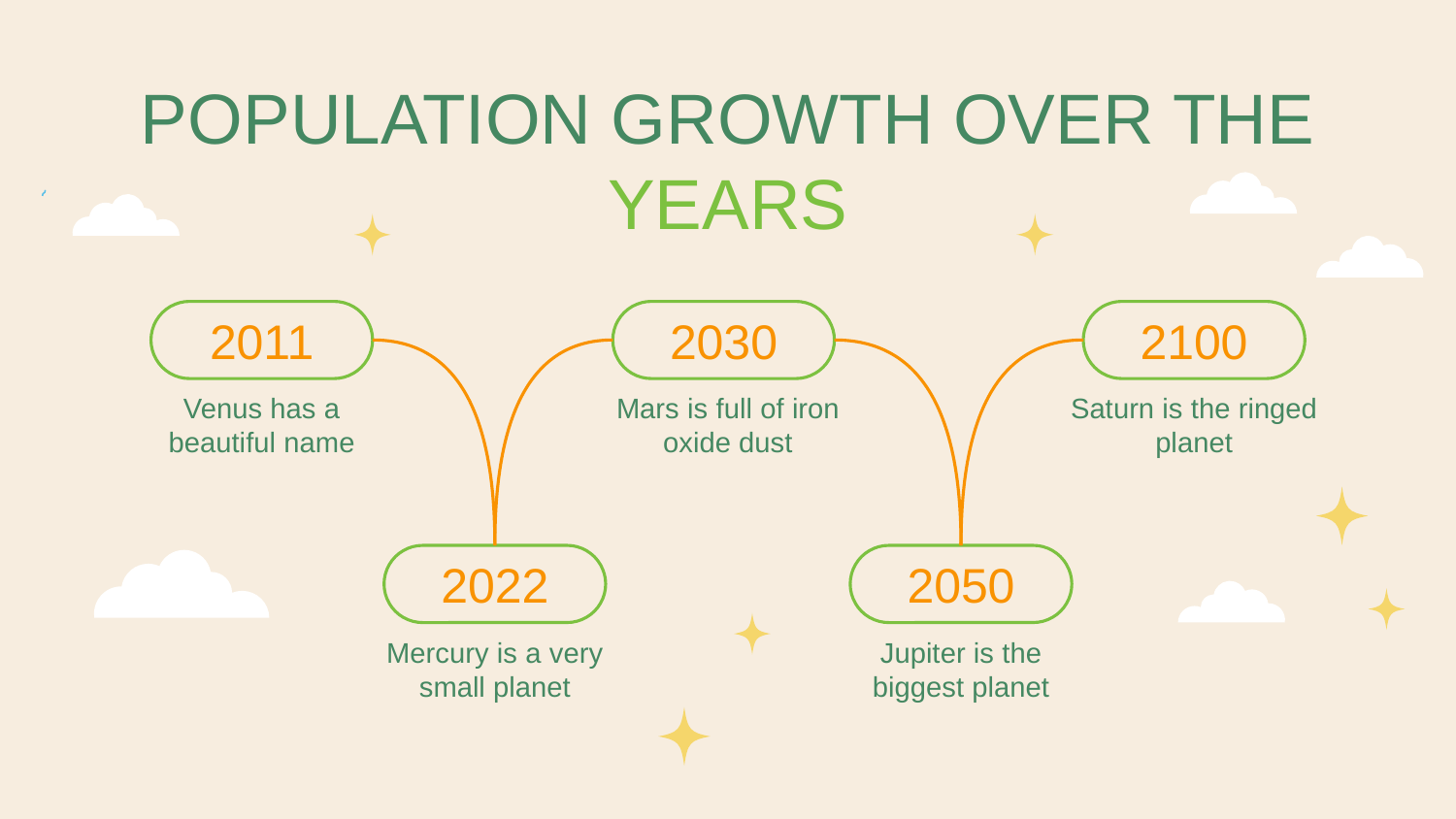

# POPULATION GROWTH OVER THE YEARS

2011
2030
2100
Venus has a beautiful name
Mars is full of iron oxide dust
Saturn is the ringed planet

2022
2050

Mercury is a very small planet
Jupiter is the biggest planet